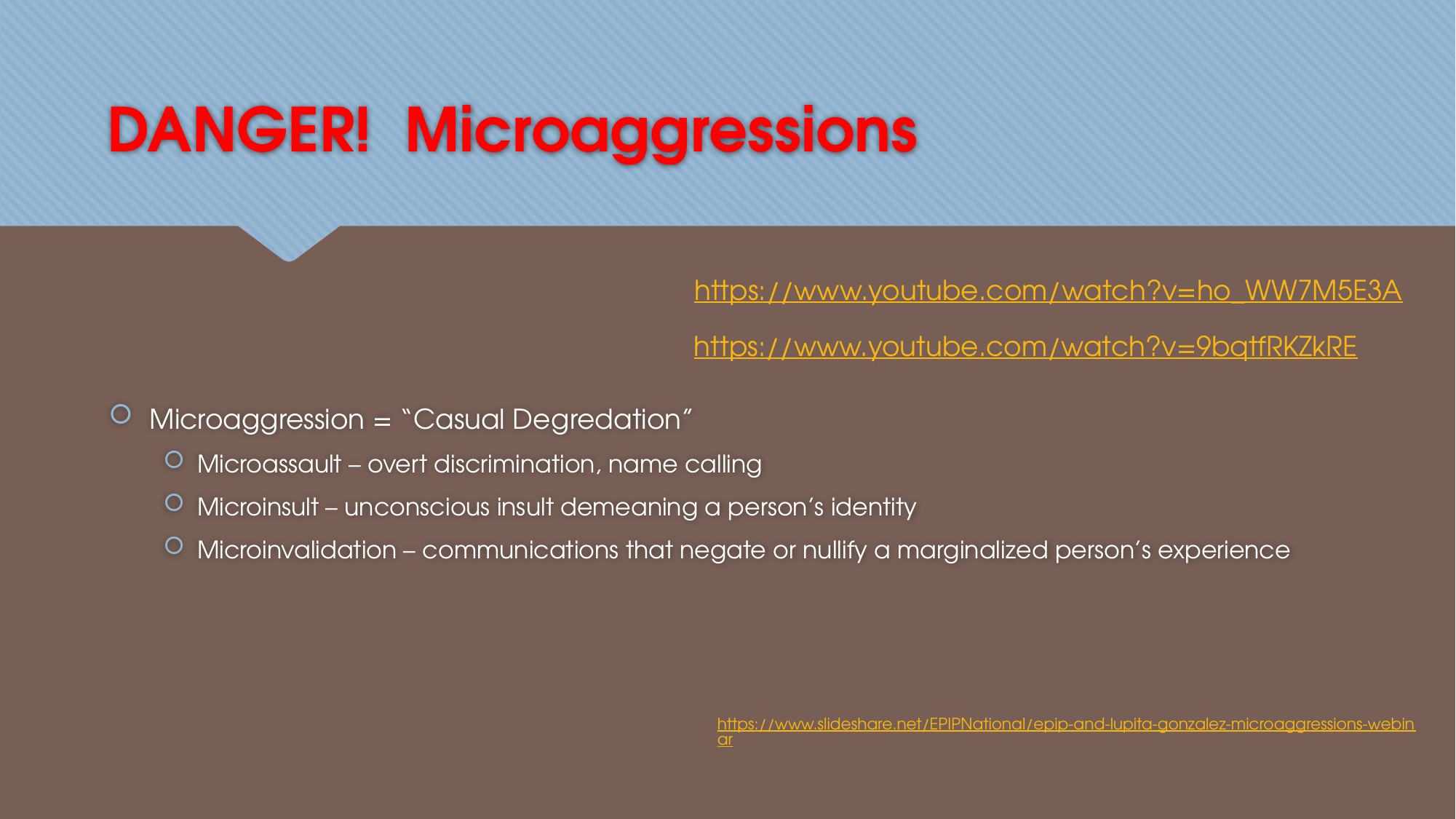

# DANGER!  Microaggressions
Microaggression = “Casual Degredation”
Microassault – overt discrimination, name calling
Microinsult – unconscious insult demeaning a person’s identity
Microinvalidation – communications that negate or nullify a marginalized person’s experience
https://www.youtube.com/watch?v=ho_WW7M5E3A
https://www.youtube.com/watch?v=9bqtfRKZkRE
https://www.slideshare.net/EPIPNational/epip-and-lupita-gonzalez-microaggressions-webinar